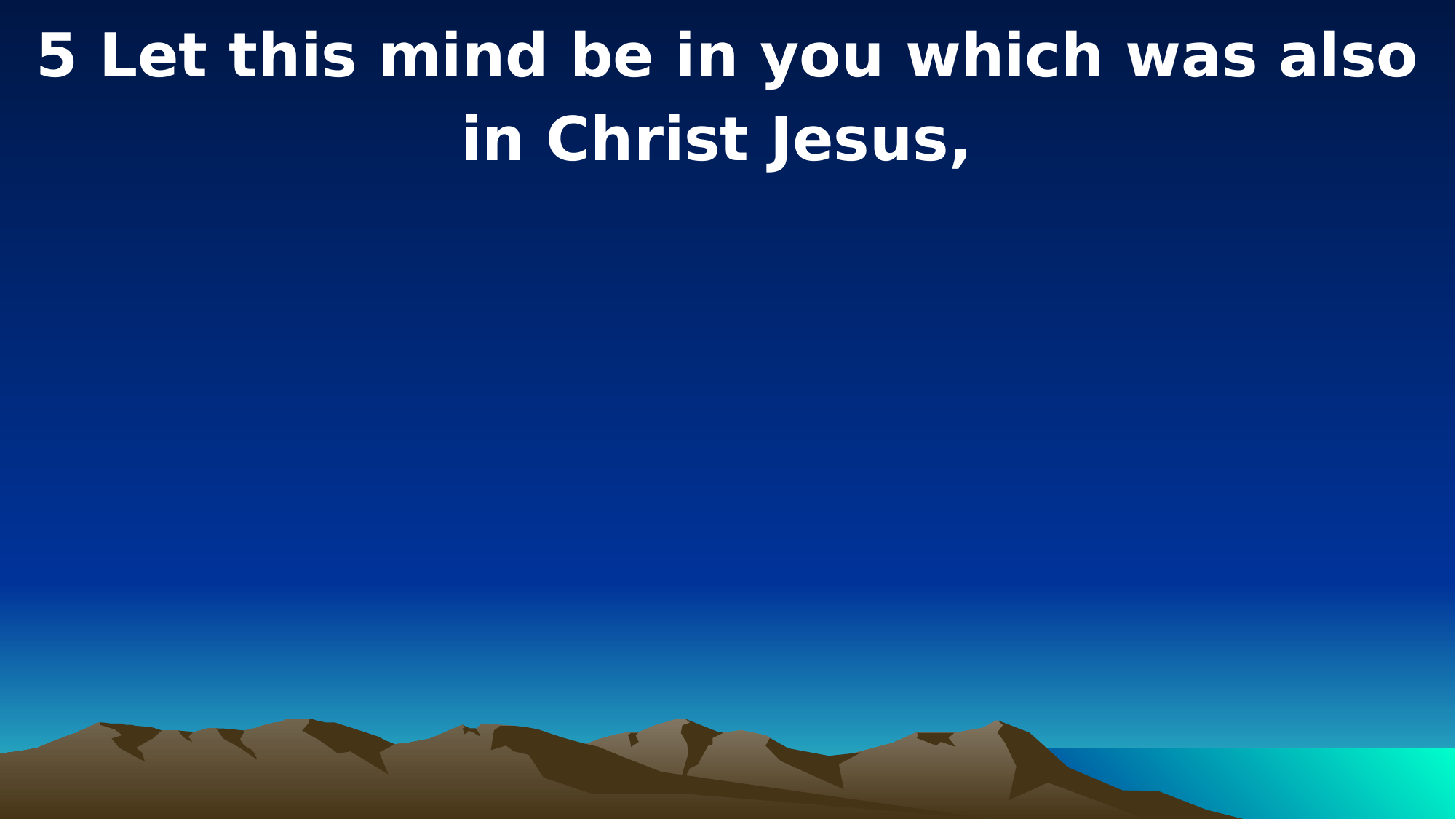

5 Let this mind be in you which was also in Christ Jesus,